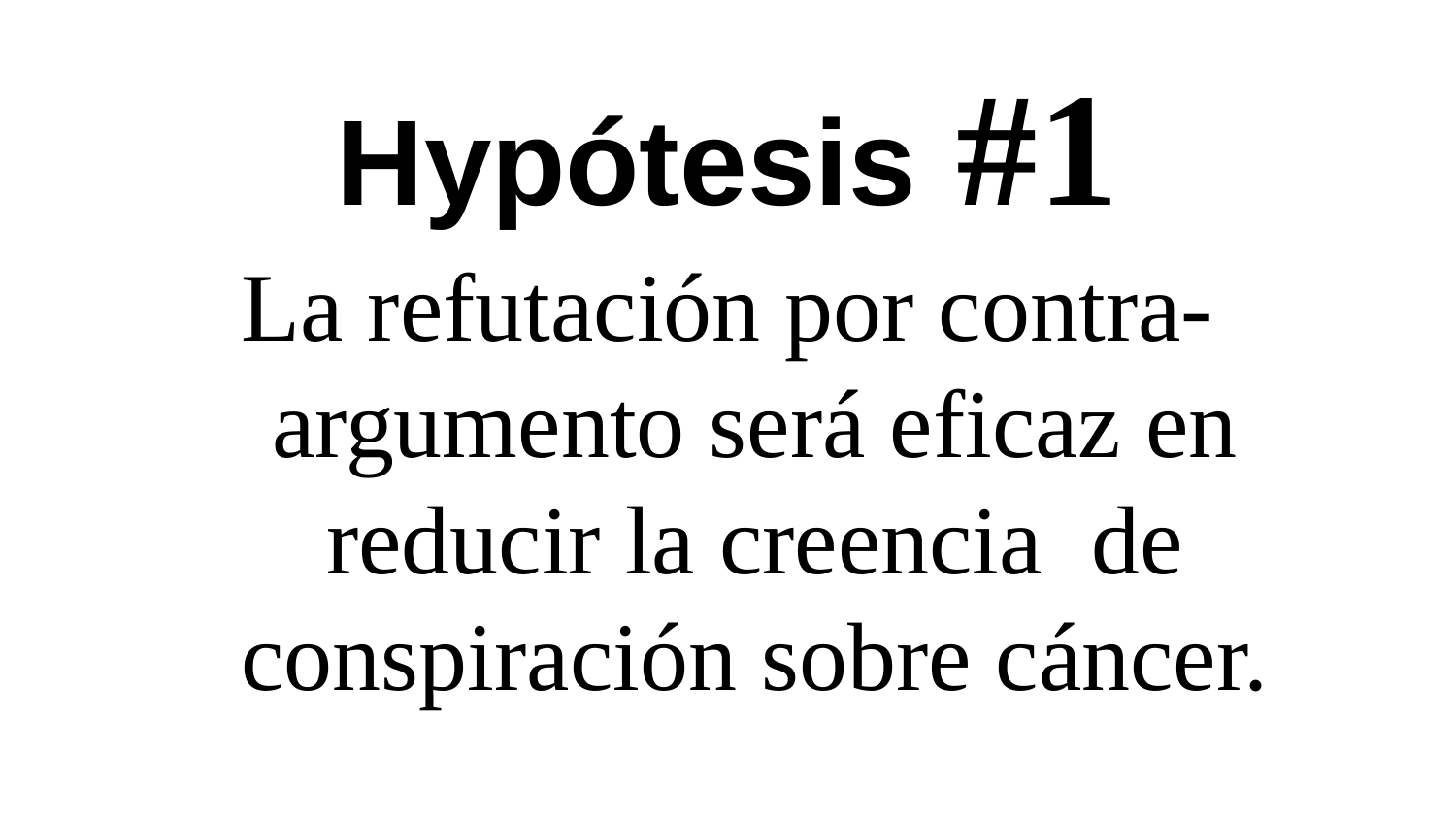

# Hypótesis #1
La refutación por contra-argumento será eficaz en reducir la creencia  de conspiración sobre cáncer.